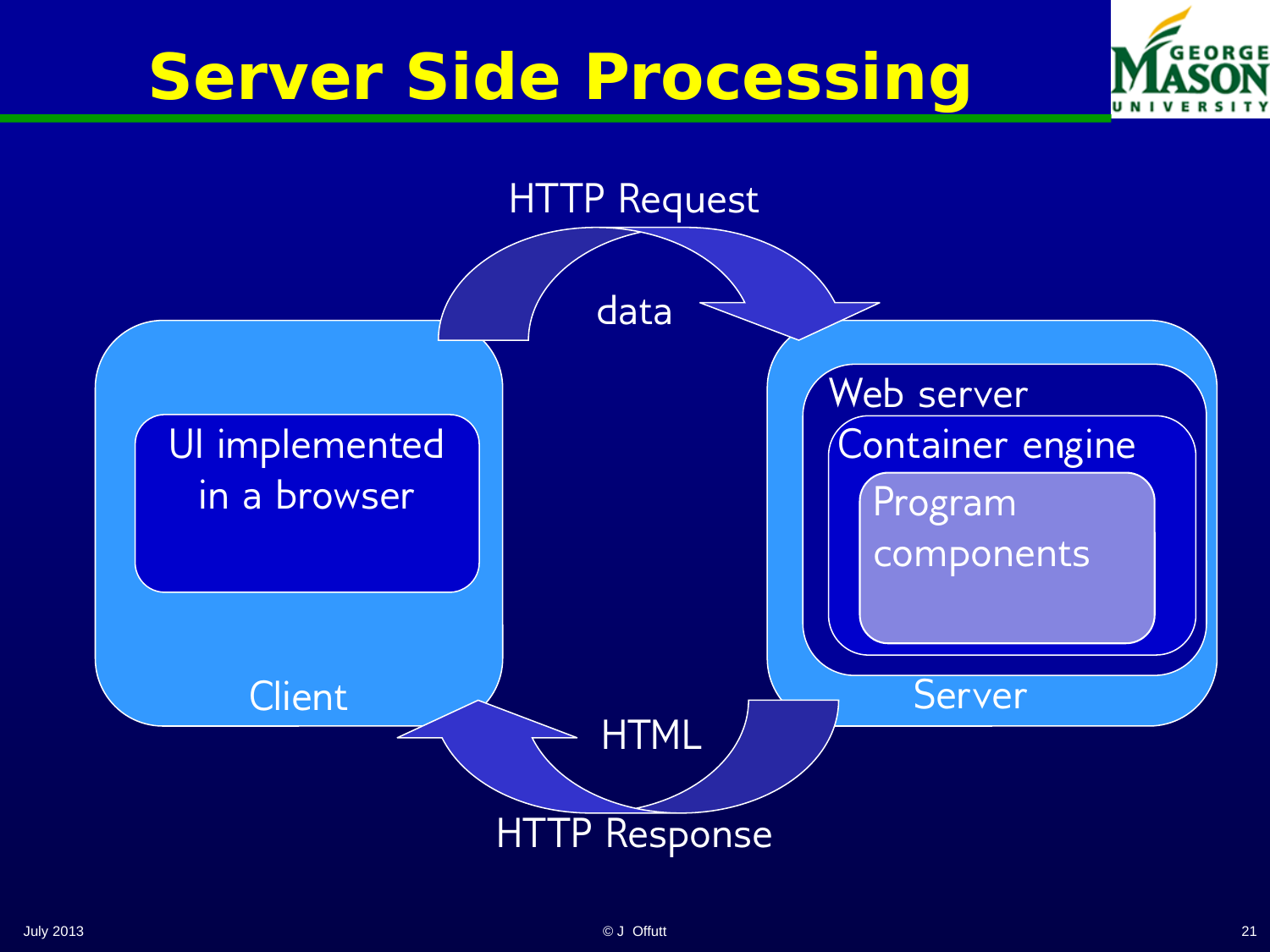

# Server Side Processing
HTTP Request

data

Web server

Container engine
UI implemented in a browser

Program components

Server
Client

HTML
HTTP Response
July 2013
© J  Offutt
21